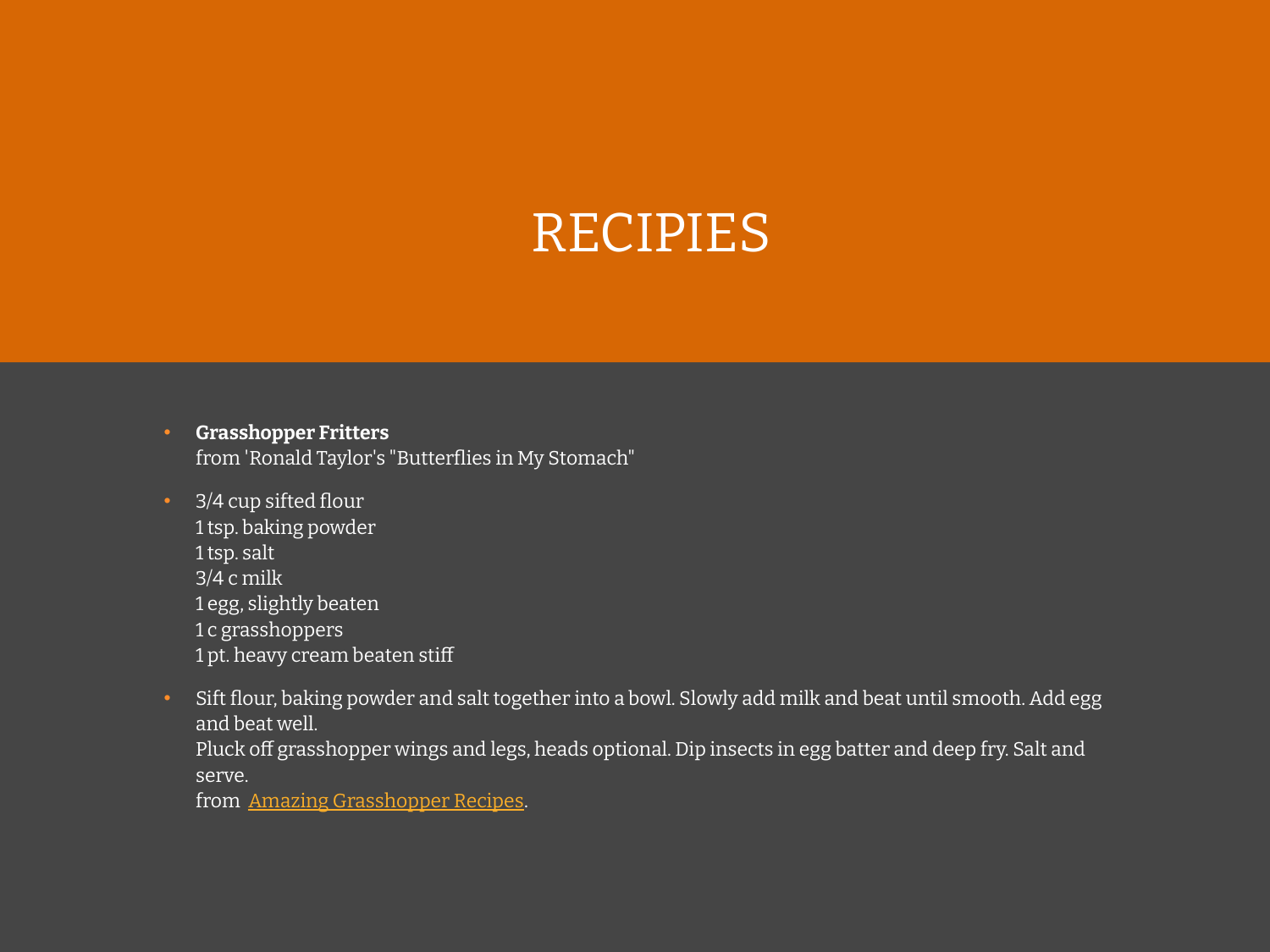

# Recipies

Grasshopper Fritters
from 'Ronald Taylor's "Butterflies in My Stomach"
3/4 cup sifted flour
1 tsp. baking powder
1 tsp. salt
3/4 c milk
1 egg, slightly beaten
1 c grasshoppers
1 pt. heavy cream beaten stiff
Sift flour, baking powder and salt together into a bowl. Slowly add milk and beat until smooth. Add egg and beat well.
Pluck off grasshopper wings and legs, heads optional. Dip insects in egg batter and deep fry. Salt and serve.
from  Amazing Grasshopper Recipes.